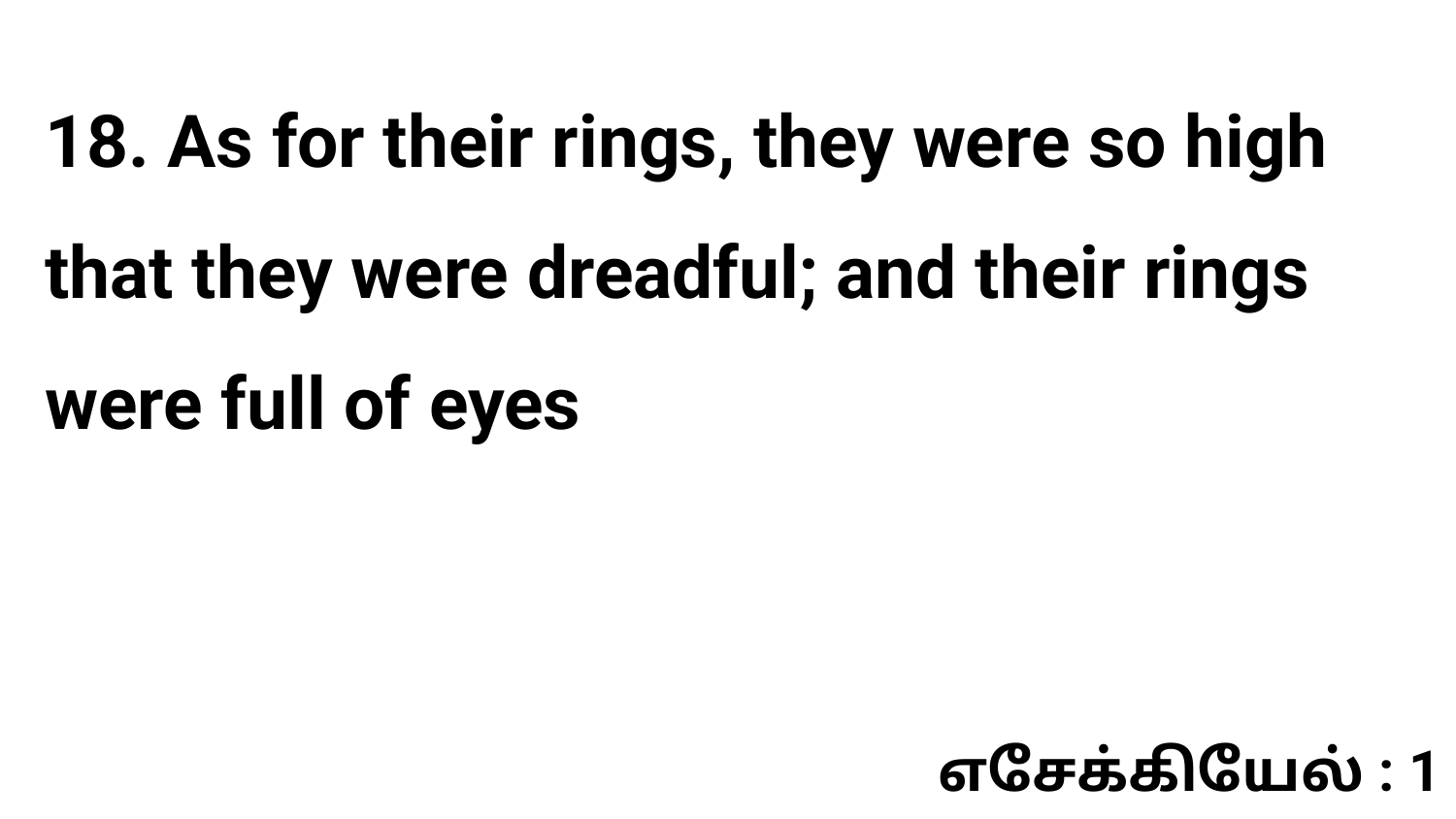

18. As for their rings, they were so high that they were dreadful; and their rings were full of eyes
எசேக்கியேல் : 1